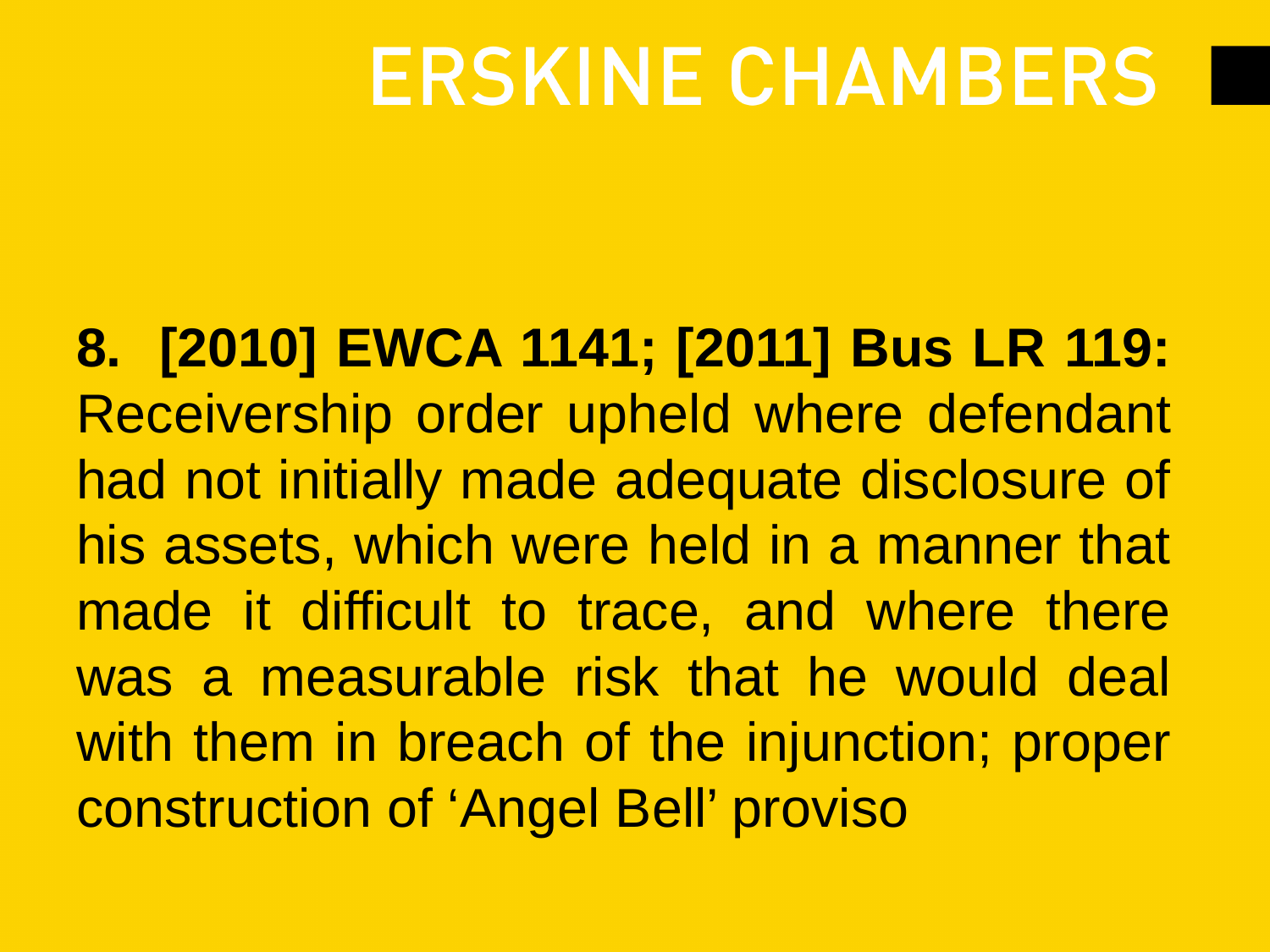

#
8.  [2010] EWCA 1141; [2011] Bus LR 119: Receivership order upheld where defendant had not initially made adequate disclosure of his assets, which were held in a manner that made it difficult to trace, and where there was a measurable risk that he would deal with them in breach of the injunction; proper construction of ‘Angel Bell’ proviso